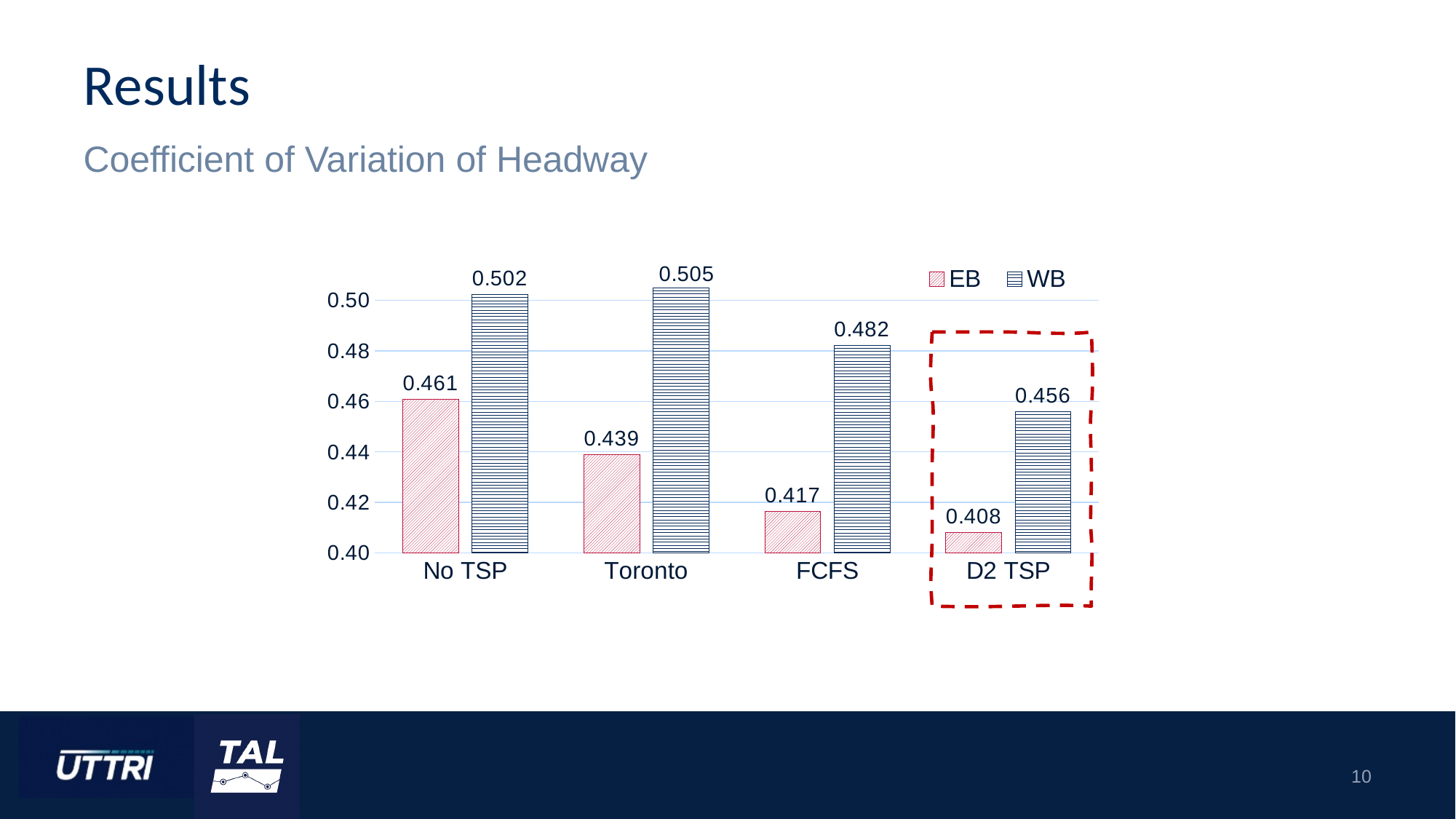

# Results
Coefficient of Variation of Headway

### Chart

| Category |  |  |
|---|---|---|
| No TSP | 0.4607501252240251 | 0.5023847618203827 |
| Toronto | 0.4388754032880002 | 0.5050193475198272 |
| FCFS | 0.4165516032851586 | 0.4822566490405718 |
| D2 TSP | 0.4080719541179255 | 0.4559605021341435 |
10